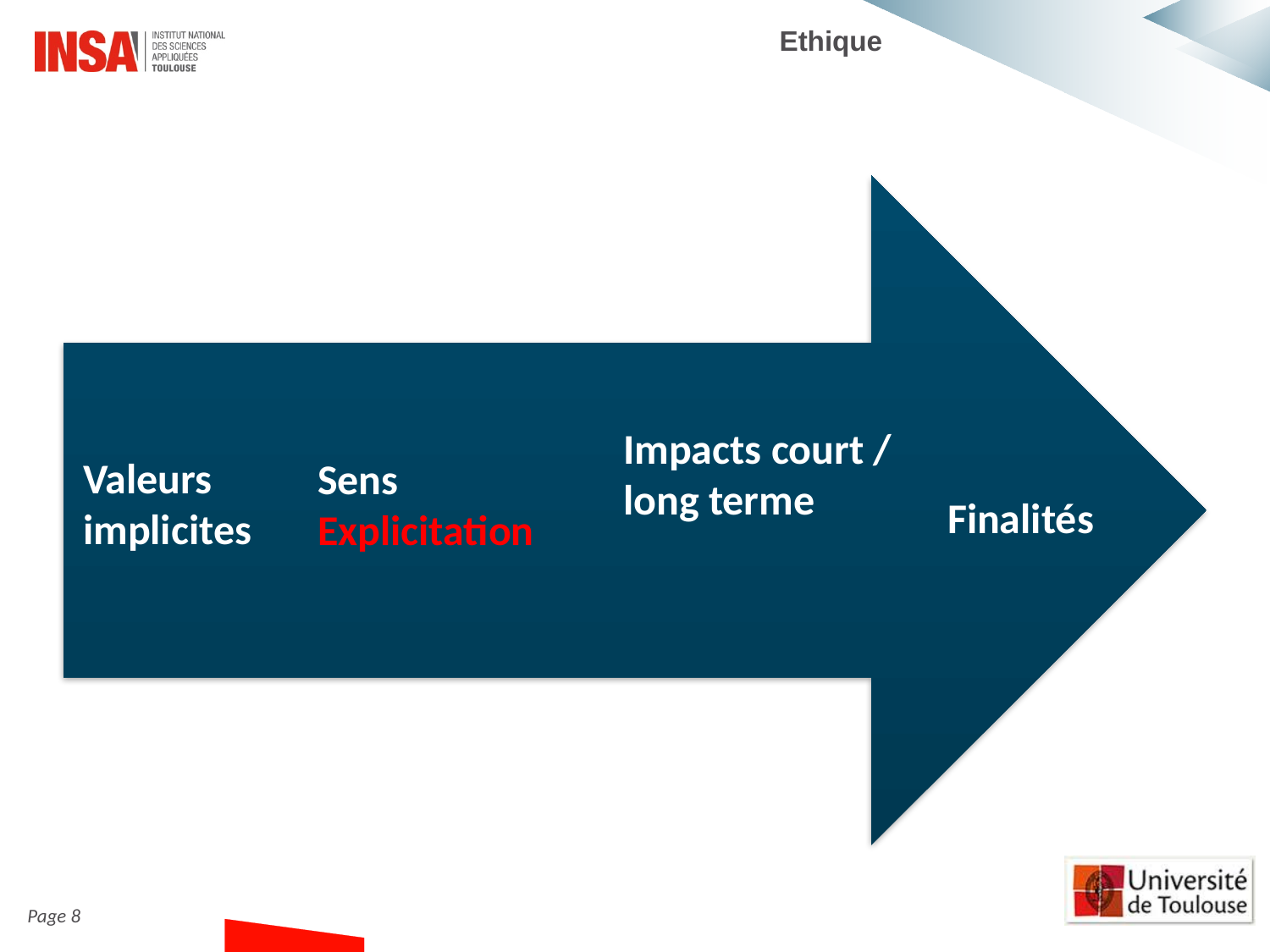

Ethique

Impacts court / long terme

Valeurs implicites
Sens
Explicitation
Finalités